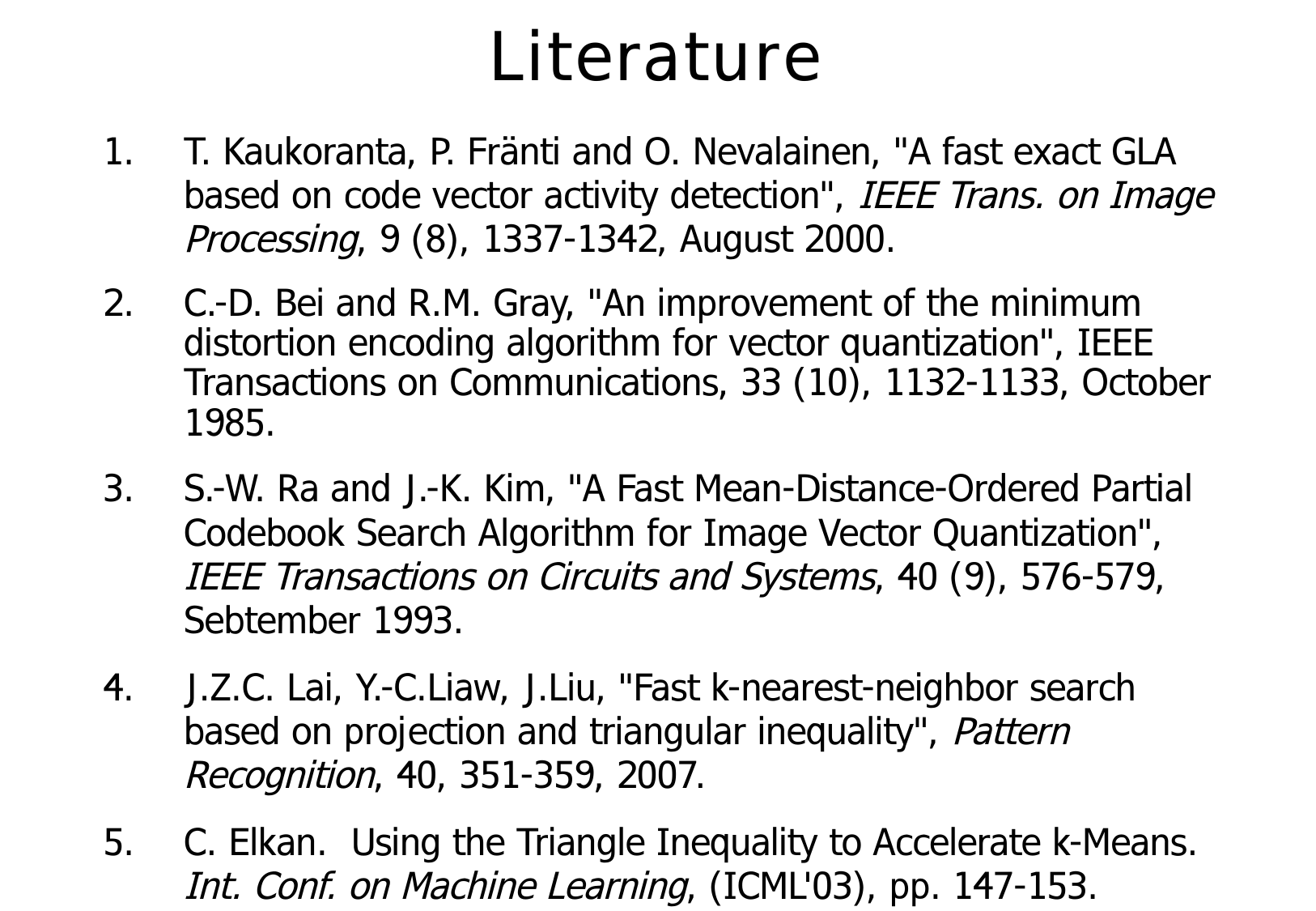

# Literature
T. Kaukoranta, P. Fränti and O. Nevalainen, "A fast exact GLA based on code vector activity detection", IEEE Trans. on Image Processing, 9 (8), 1337-1342, August 2000.
C.-D. Bei and R.M. Gray, "An improvement of the minimum distortion encoding algorithm for vector quantization", IEEE Transactions on Communications, 33 (10), 1132-1133, October 1985.
S.-W. Ra and J.-K. Kim, "A Fast Mean-Distance-Ordered Partial Codebook Search Algorithm for Image Vector Quantization", IEEE Transactions on Circuits and Systems, 40 (9), 576-579, Sebtember 1993.
J.Z.C. Lai, Y.-C.Liaw, J.Liu, "Fast k-nearest-neighbor search based on projection and triangular inequality", Pattern Recognition, 40, 351-359, 2007.
C. Elkan.  Using the Triangle Inequality to Accelerate k-Means. Int. Conf. on Machine Learning, (ICML'03), pp. 147-153.